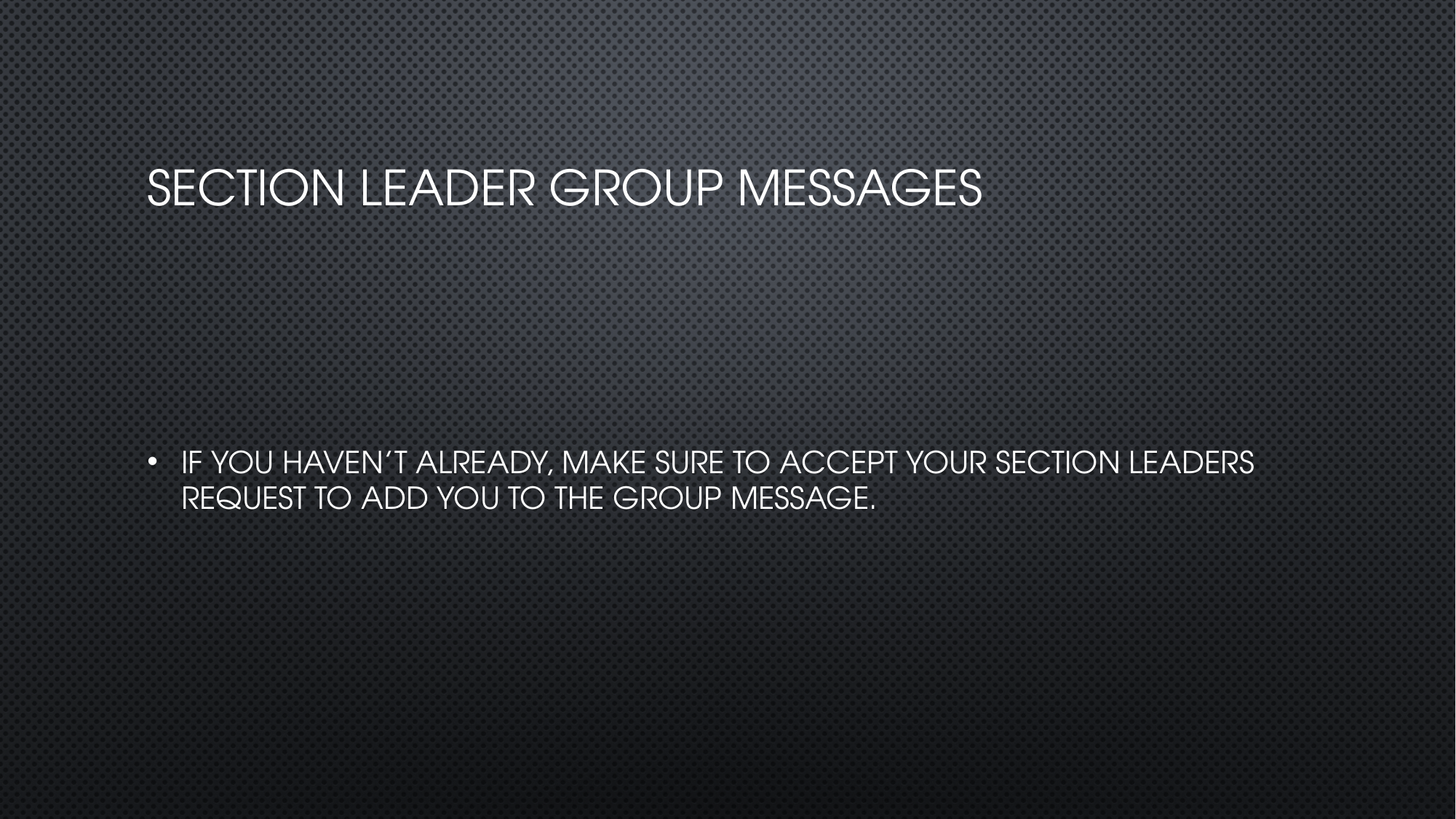

# Section leader group messages
If you haven’t already, make sure to accept your section leaders request to add you to the group message.